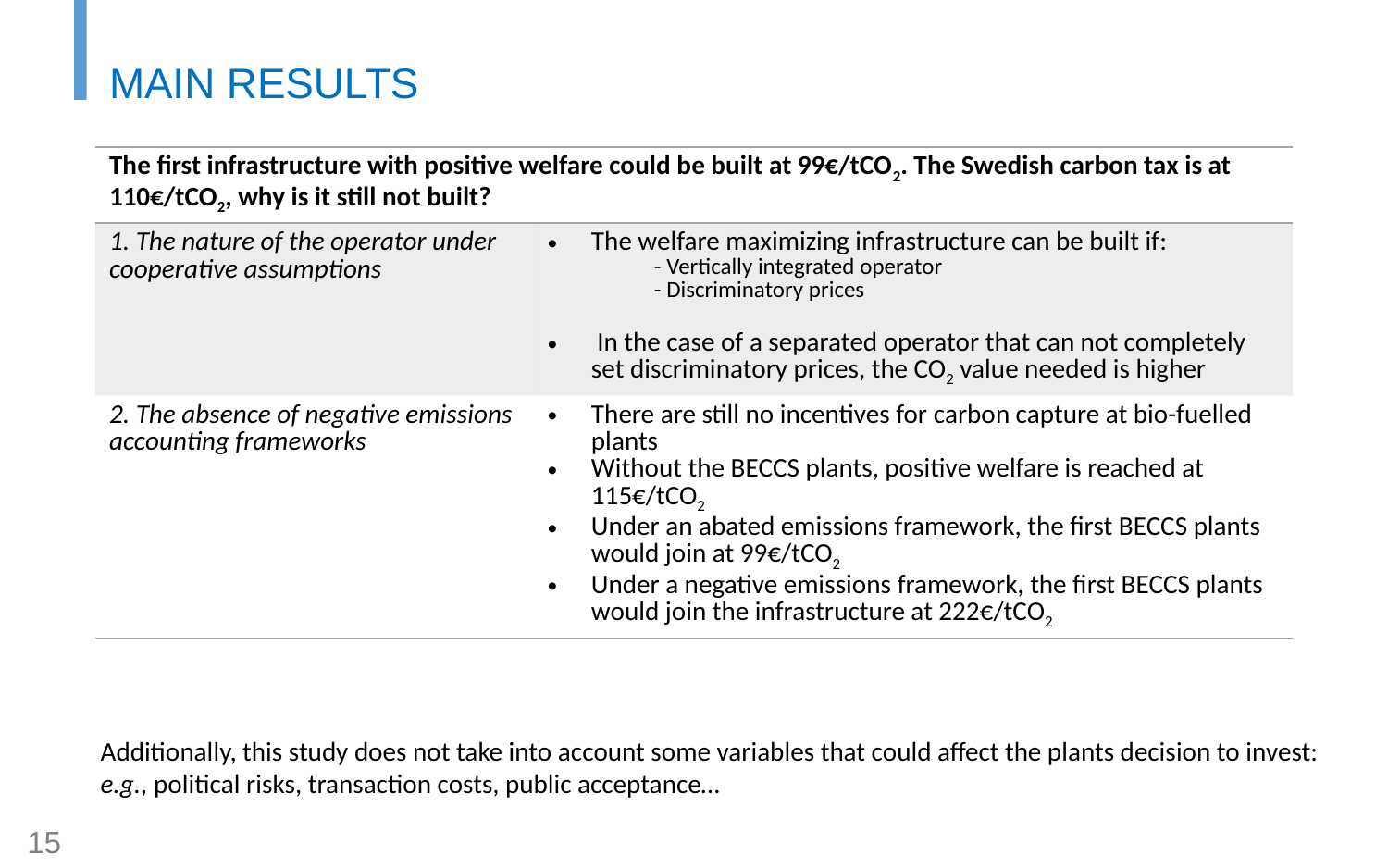

# Main results
| The first infrastructure with positive welfare could be built at 99€/tCO2. The Swedish carbon tax is at 110€/tCO2, why is it still not built? |  |
| --- | --- |
| 1. The nature of the operator under cooperative assumptions | The welfare maximizing infrastructure can be built if: - Vertically integrated operator - Discriminatory prices In the case of a separated operator that can not completely set discriminatory prices, the CO2 value needed is higher |
| 2. The absence of negative emissions accounting frameworks | There are still no incentives for carbon capture at bio-fuelled plants Without the BECCS plants, positive welfare is reached at 115€/tCO2 Under an abated emissions framework, the first BECCS plants would join at 99€/tCO2 Under a negative emissions framework, the first BECCS plants would join the infrastructure at 222€/tCO2 |
Additionally, this study does not take into account some variables that could affect the plants decision to invest:
e.g., political risks, transaction costs, public acceptance…